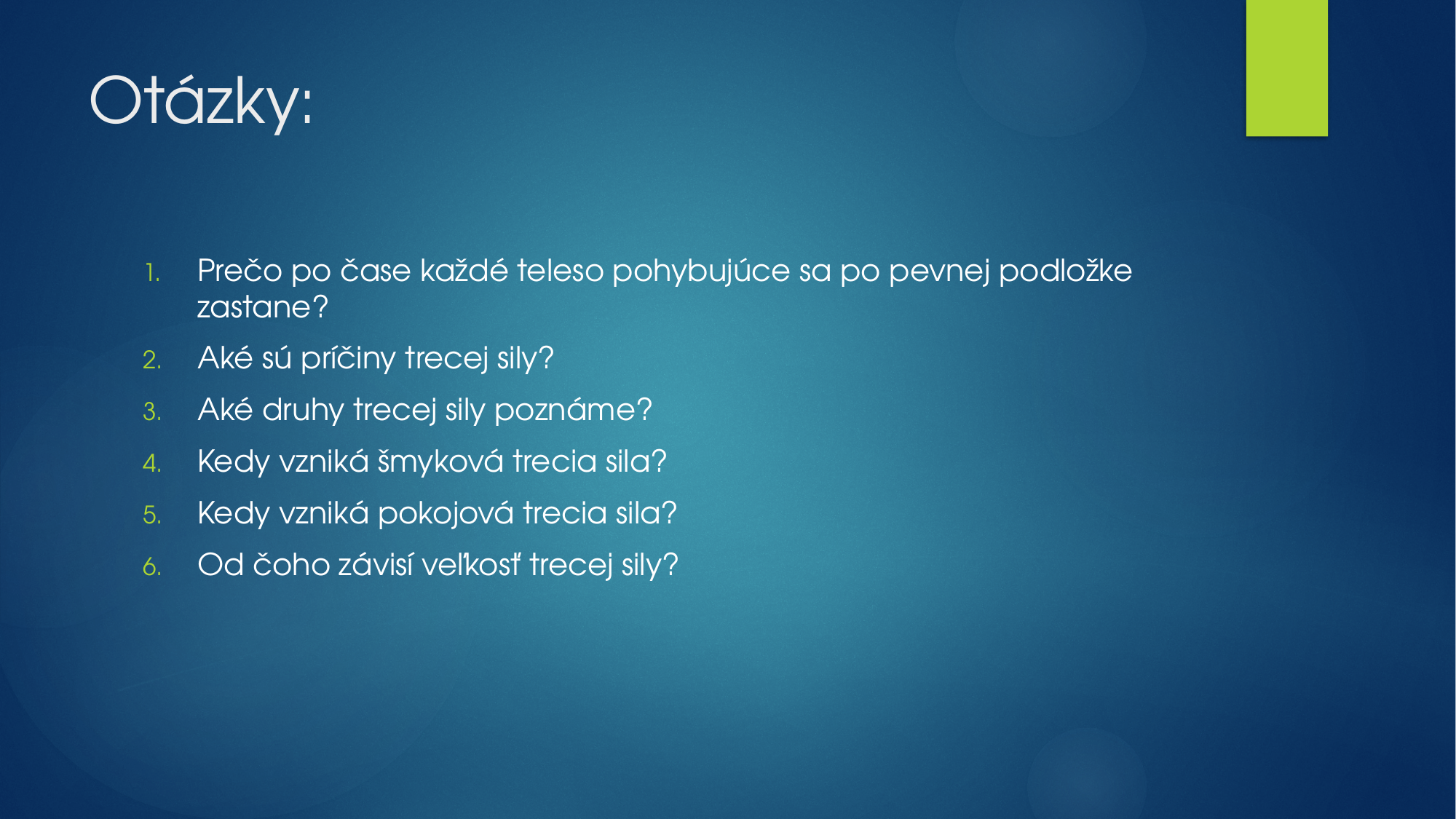

# Otázky:
Prečo po čase každé teleso pohybujúce sa po pevnej podložke zastane?
Aké sú príčiny trecej sily?
Aké druhy trecej sily poznáme?
Kedy vzniká šmyková trecia sila?
Kedy vzniká pokojová trecia sila?
Od čoho závisí veľkosť trecej sily?